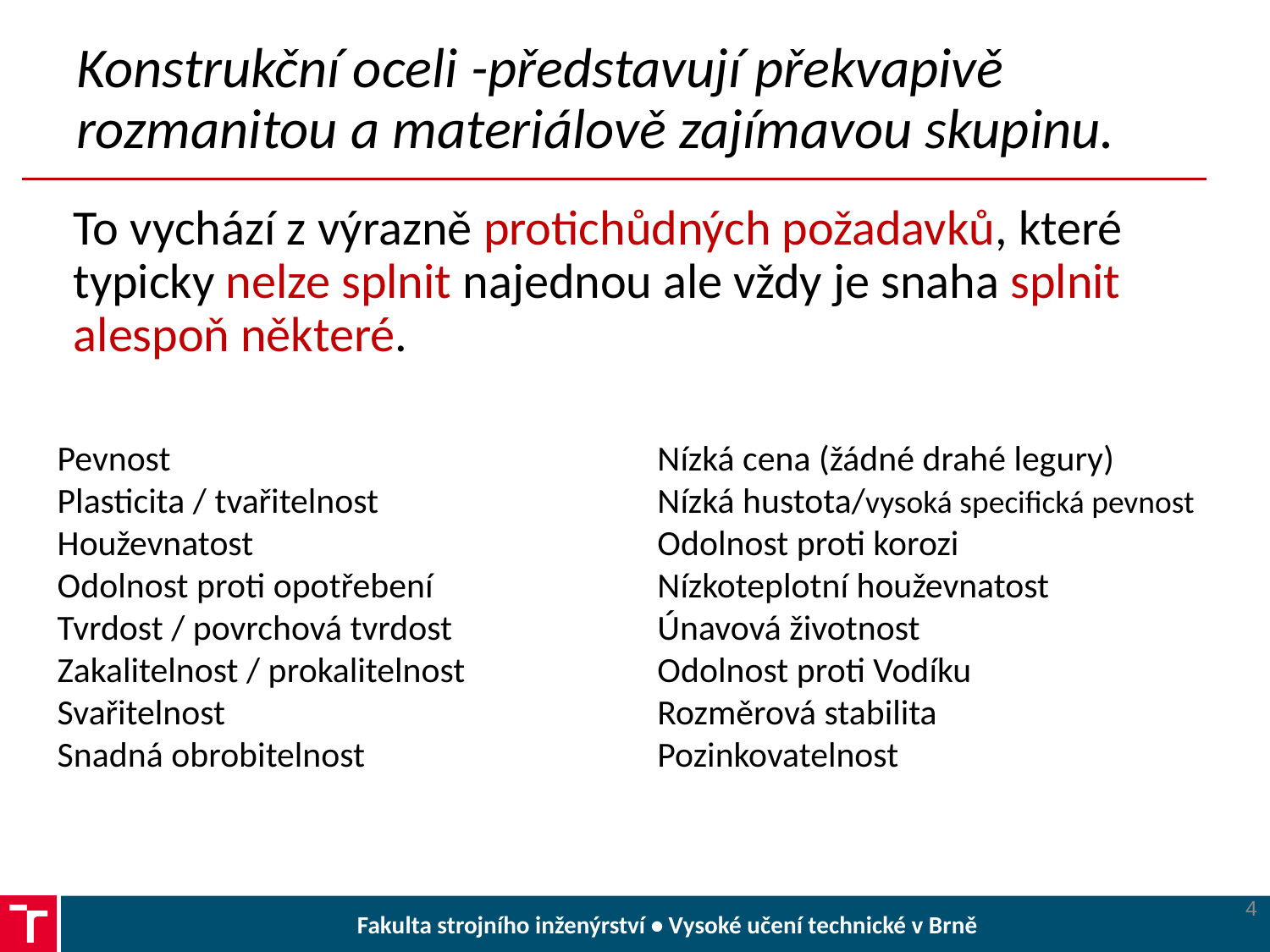

# Konstrukční oceli -představují překvapivě rozmanitou a materiálově zajímavou skupinu.
To vychází z výrazně protichůdných požadavků, které typicky nelze splnit najednou ale vždy je snaha splnit alespoň některé.

Pevnost
Plasticita / tvařitelnost
Houževnatost
Odolnost proti opotřebení
Tvrdost / povrchová tvrdost
Zakalitelnost / prokalitelnost
Svařitelnost
Snadná obrobitelnost

Nízká cena (žádné drahé legury)
Nízká hustota/vysoká specifická pevnost
Odolnost proti korozi
Nízkoteplotní houževnatost
Únavová životnost
Odolnost proti Vodíku
Rozměrová stabilita
Pozinkovatelnost
4